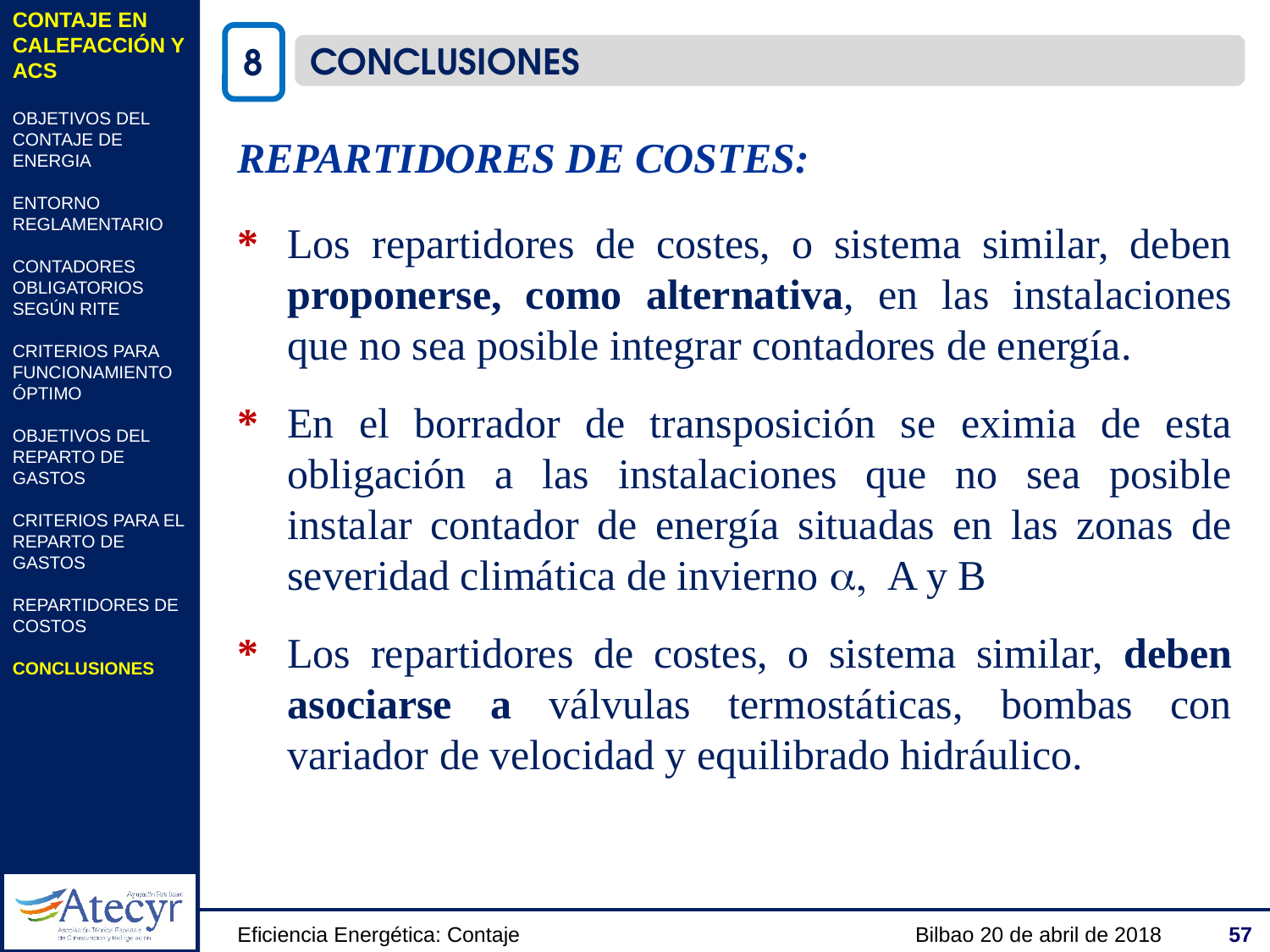

CONTAJE EN CALEFACCIÓN Y ACS

OBJETIVOS DEL CONTAJE DE ENERGIA

ENTORNO REGLAMENTARIO

CONTADORES OBLIGATORIOS SEGÚN RITE

CRITERIOS PARA FUNCIONAMIENTO ÓPTIMO

OBJETIVOS DEL REPARTO DE GASTOS

CRITERIOS PARA EL REPARTO DE GASTOS

REPARTIDORES DE COSTOS

CONCLUSIONES

8
CONCLUSIONES
REPARTIDORES DE COSTES:
*
Los repartidores de costes, o sistema similar, deben proponerse, como alternativa, en las instalaciones que no sea posible integrar contadores de energía.
*
En el borrador de transposición se eximia de esta obligación a las instalaciones que no sea posible instalar contador de energía situadas en las zonas de severidad climática de invierno α, A y B
*
Los repartidores de costes, o sistema similar, deben asociarse a válvulas termostáticas, bombas con variador de velocidad y equilibrado hidráulico.